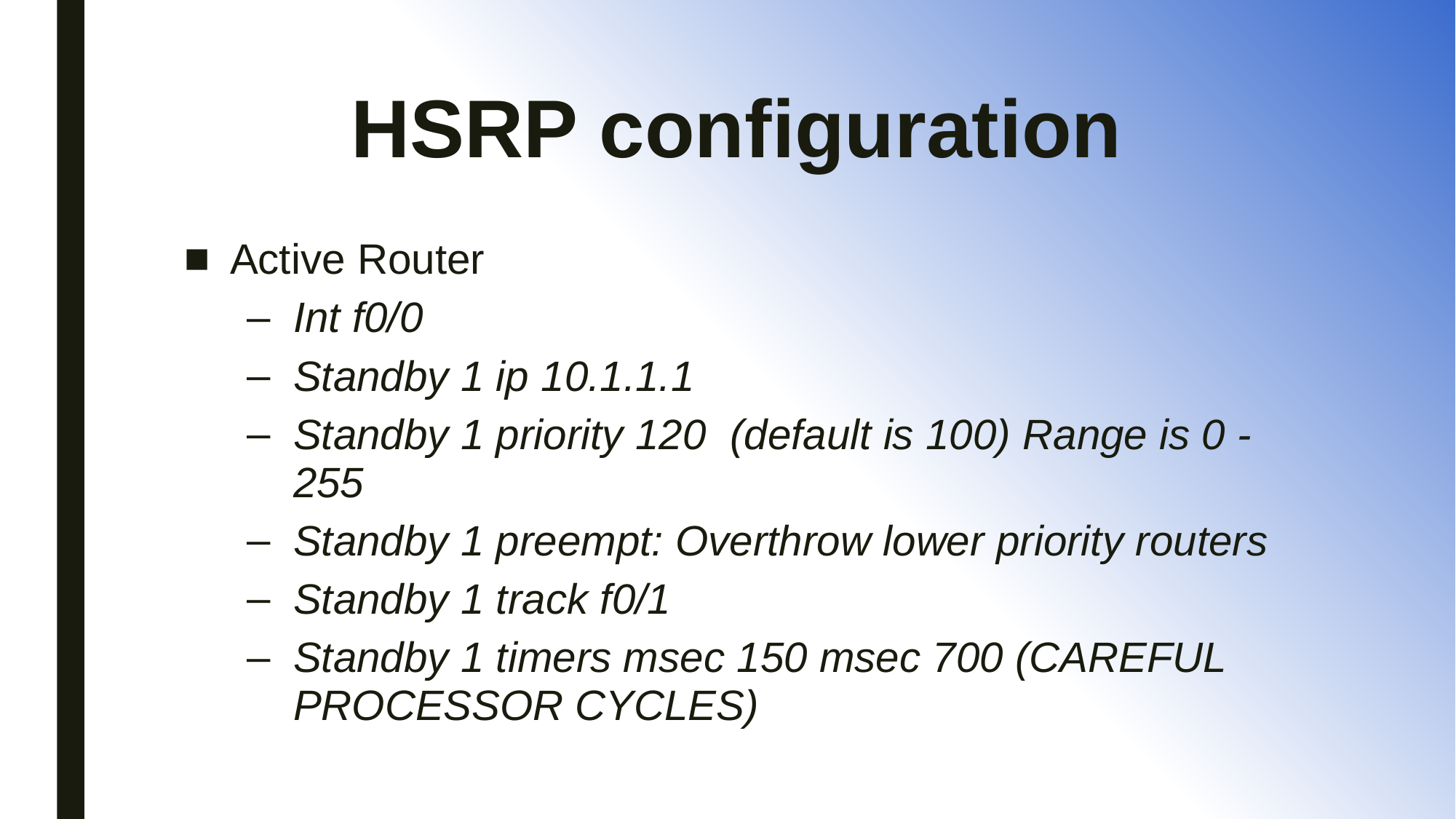

# HSRP configuration
Active Router
Int f0/0
Standby 1 ip 10.1.1.1
Standby 1 priority 120  (default is 100) Range is 0 -255
Standby 1 preempt: Overthrow lower priority routers
Standby 1 track f0/1
Standby 1 timers msec 150 msec 700 (CAREFUL PROCESSOR CYCLES)